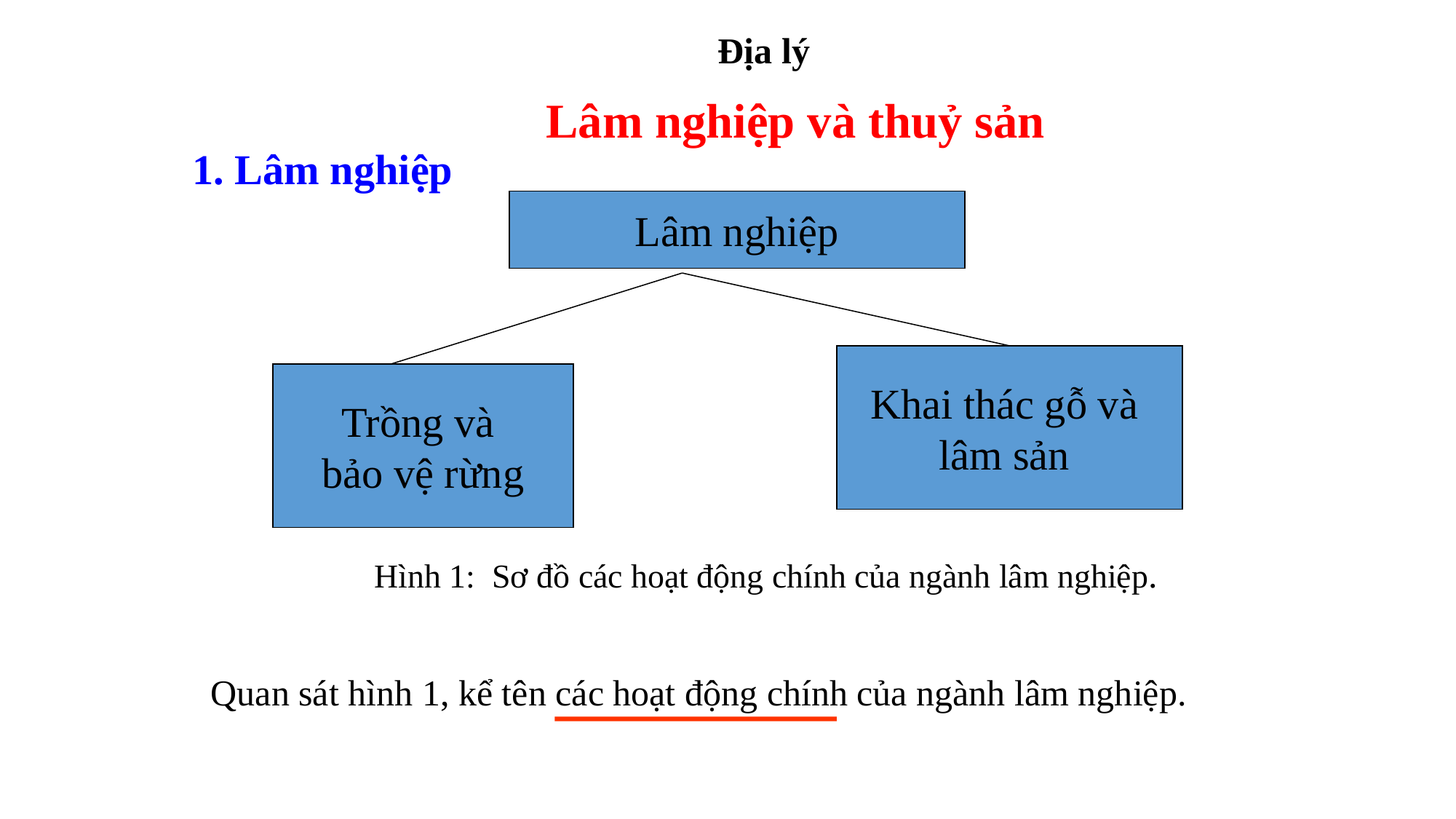

Địa lý
Lâm nghiệp và thuỷ sản
1. Lâm nghiệp
Lâm nghiệp

Khai thác gỗ và
lâm sản
Trồng và
bảo vệ rừng
  Hình 1:  Sơ đồ các hoạt động chính của ngành lâm nghiệp.

  Quan sát hình 1, kể tên các hoạt động chính của ngành lâm nghiệp.